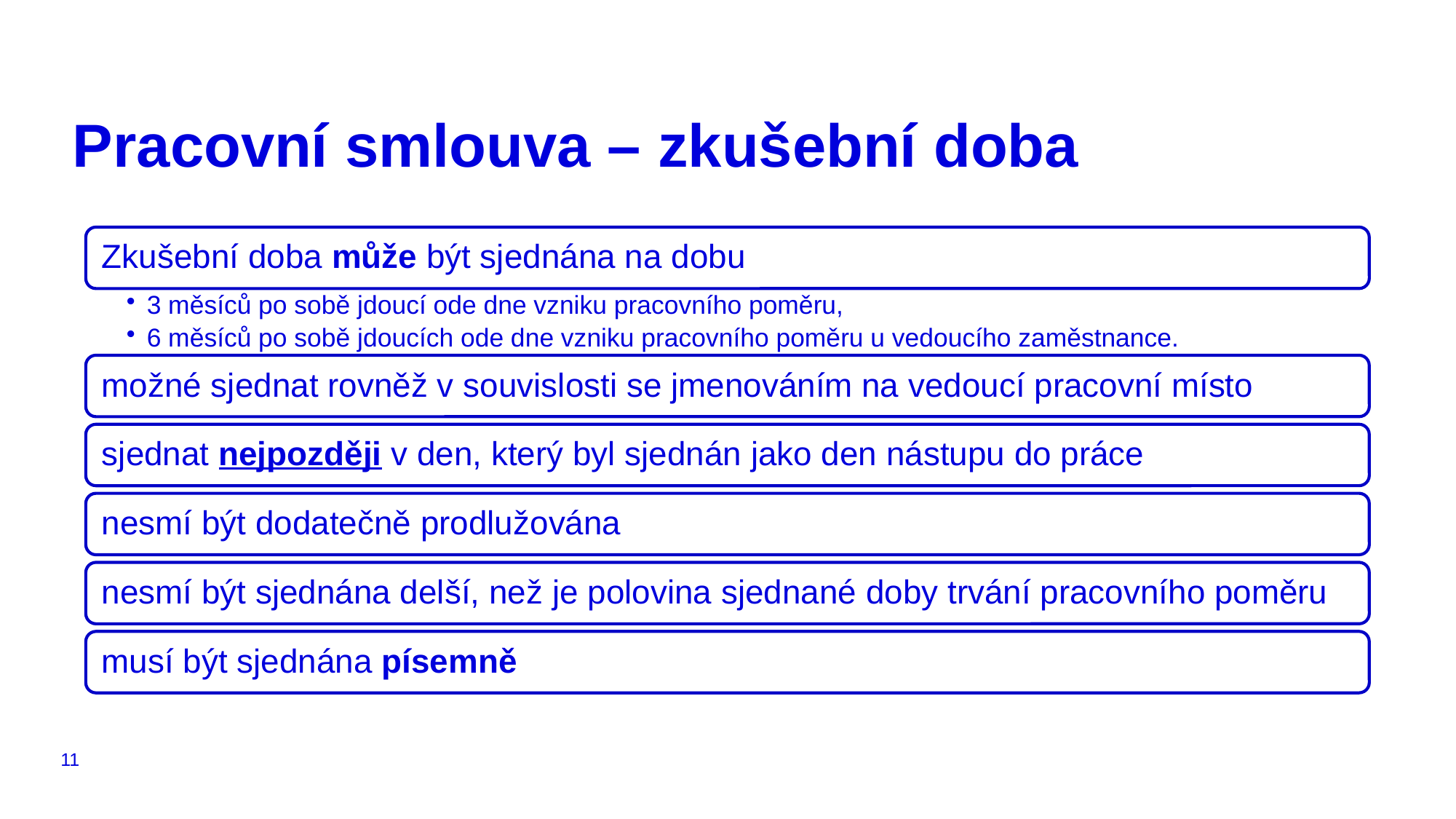

# Pracovní smlouva – zkušební doba
Zkušební doba může být sjednána na dobu
3 měsíců po sobě jdoucí ode dne vzniku pracovního poměru,
6 měsíců po sobě jdoucích ode dne vzniku pracovního poměru u vedoucího zaměstnance.
možné sjednat rovněž v souvislosti se jmenováním na vedoucí pracovní místo
sjednat nejpozději v den, který byl sjednán jako den nástupu do práce
nesmí být dodatečně prodlužována
nesmí být sjednána delší, než je polovina sjednané doby trvání pracovního poměru
musí být sjednána písemně
11